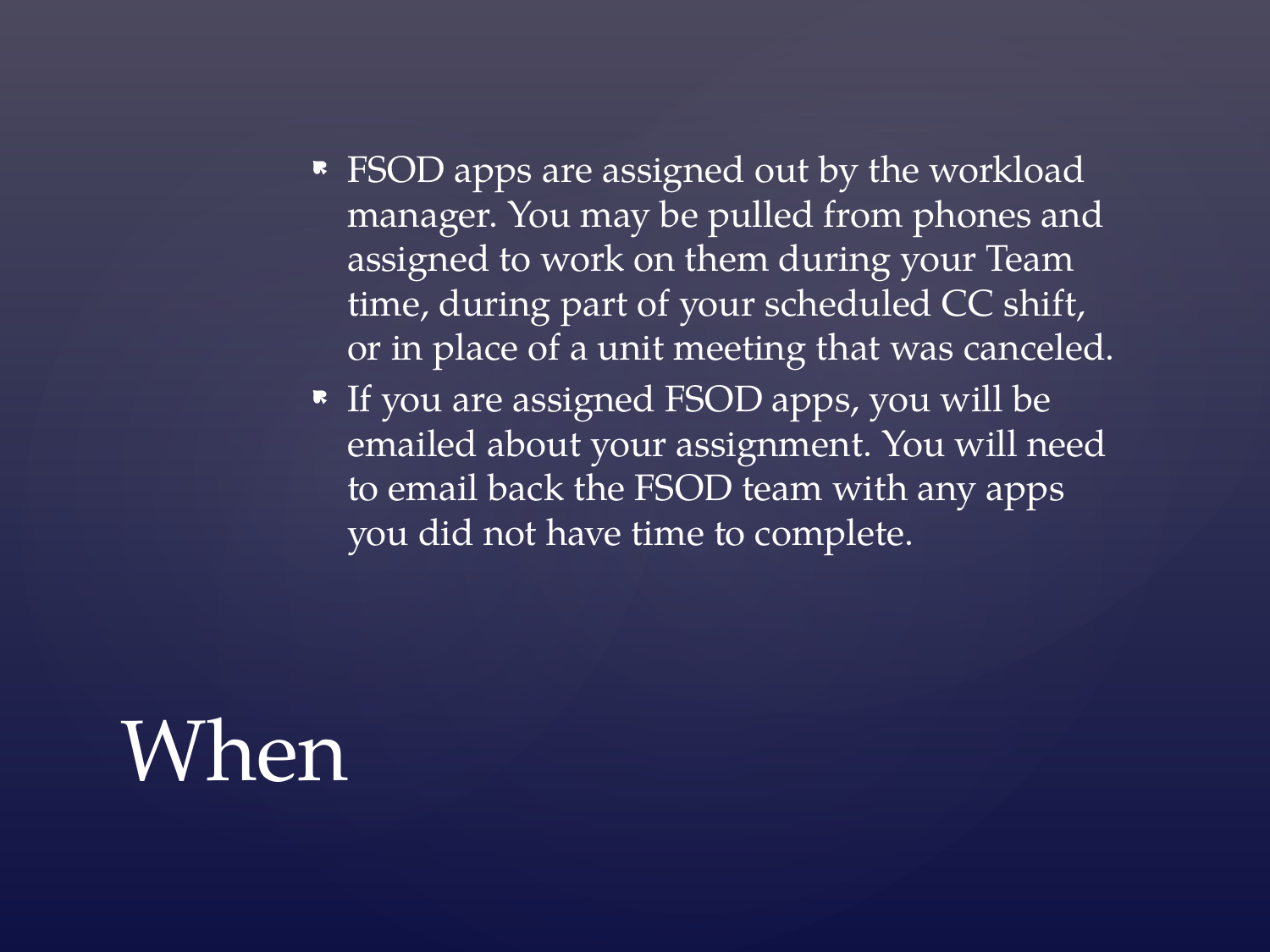

FSOD apps are assigned out by the workload manager. You may be pulled from phones and assigned to work on them during your Team time, during part of your scheduled CC shift, or in place of a unit meeting that was canceled.
If you are assigned FSOD apps, you will be emailed about your assignment. You will need to email back the FSOD team with any apps you did not have time to complete.
# When